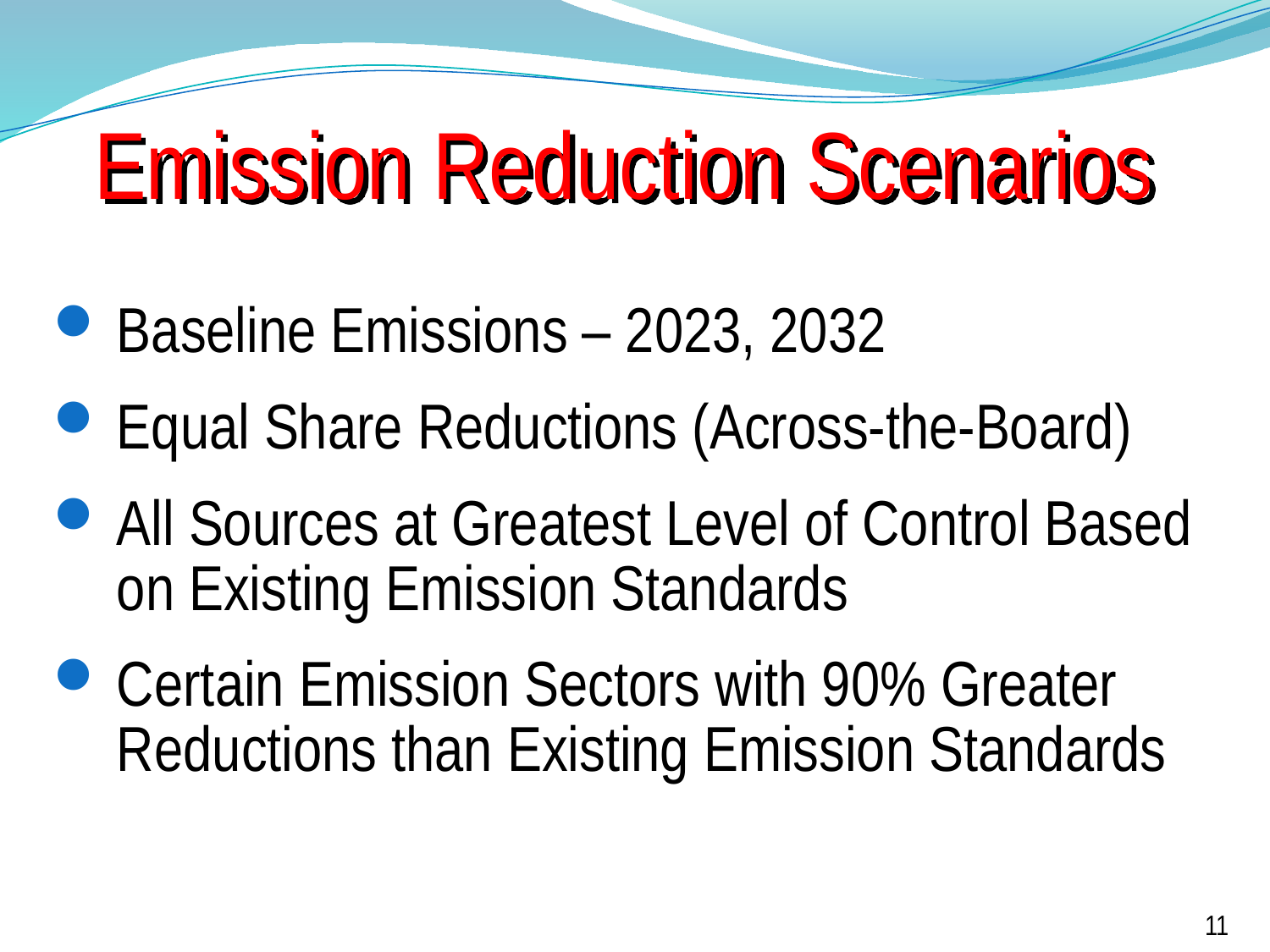

# Emission Reduction Scenarios
Baseline Emissions – 2023, 2032
Equal Share Reductions (Across-the-Board)
All Sources at Greatest Level of Control Based on Existing Emission Standards
Certain Emission Sectors with 90% Greater Reductions than Existing Emission Standards

11